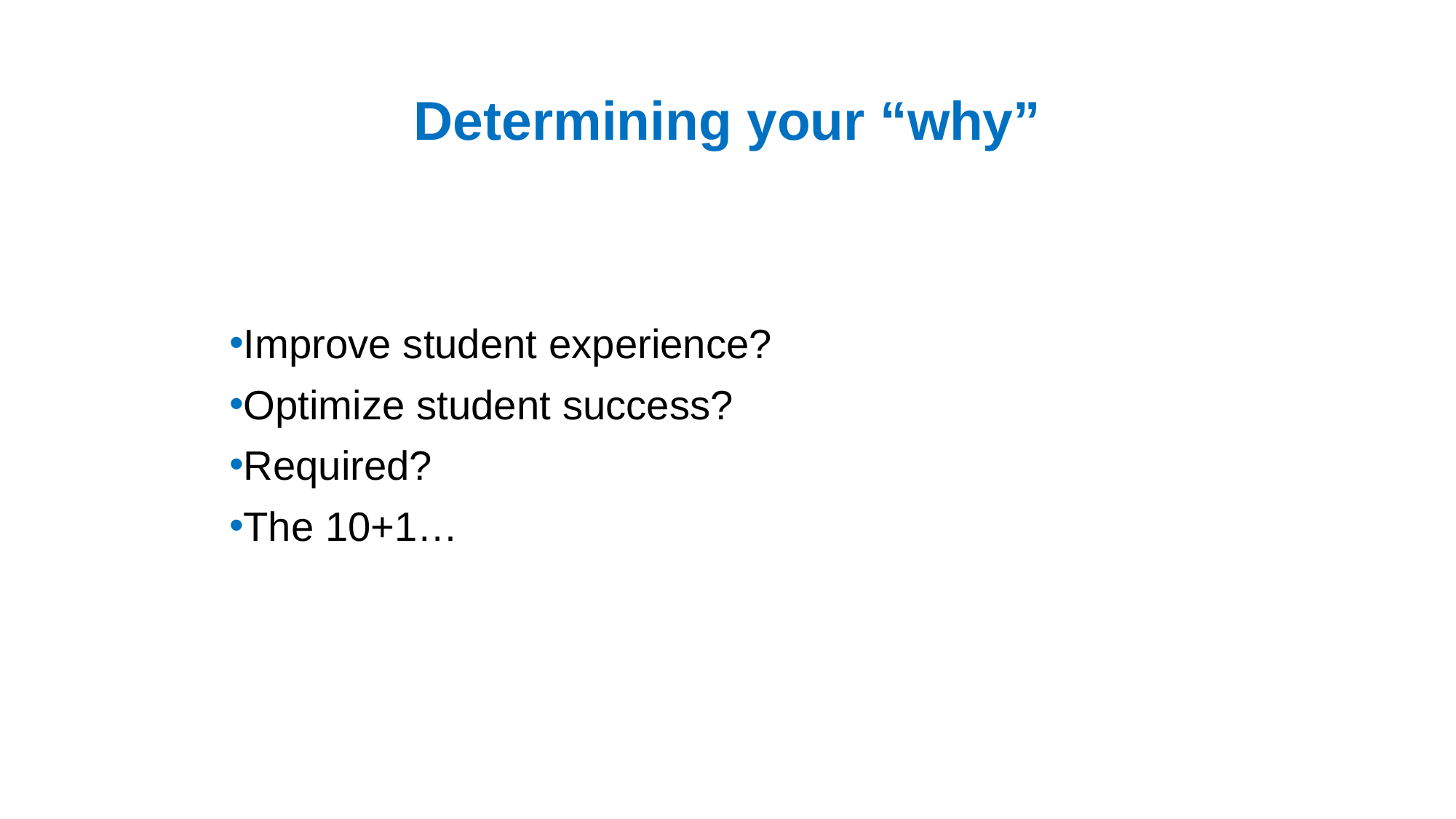

# Determining your “why”

Improve student experience?
Optimize student success?
Required?
The 10+1…